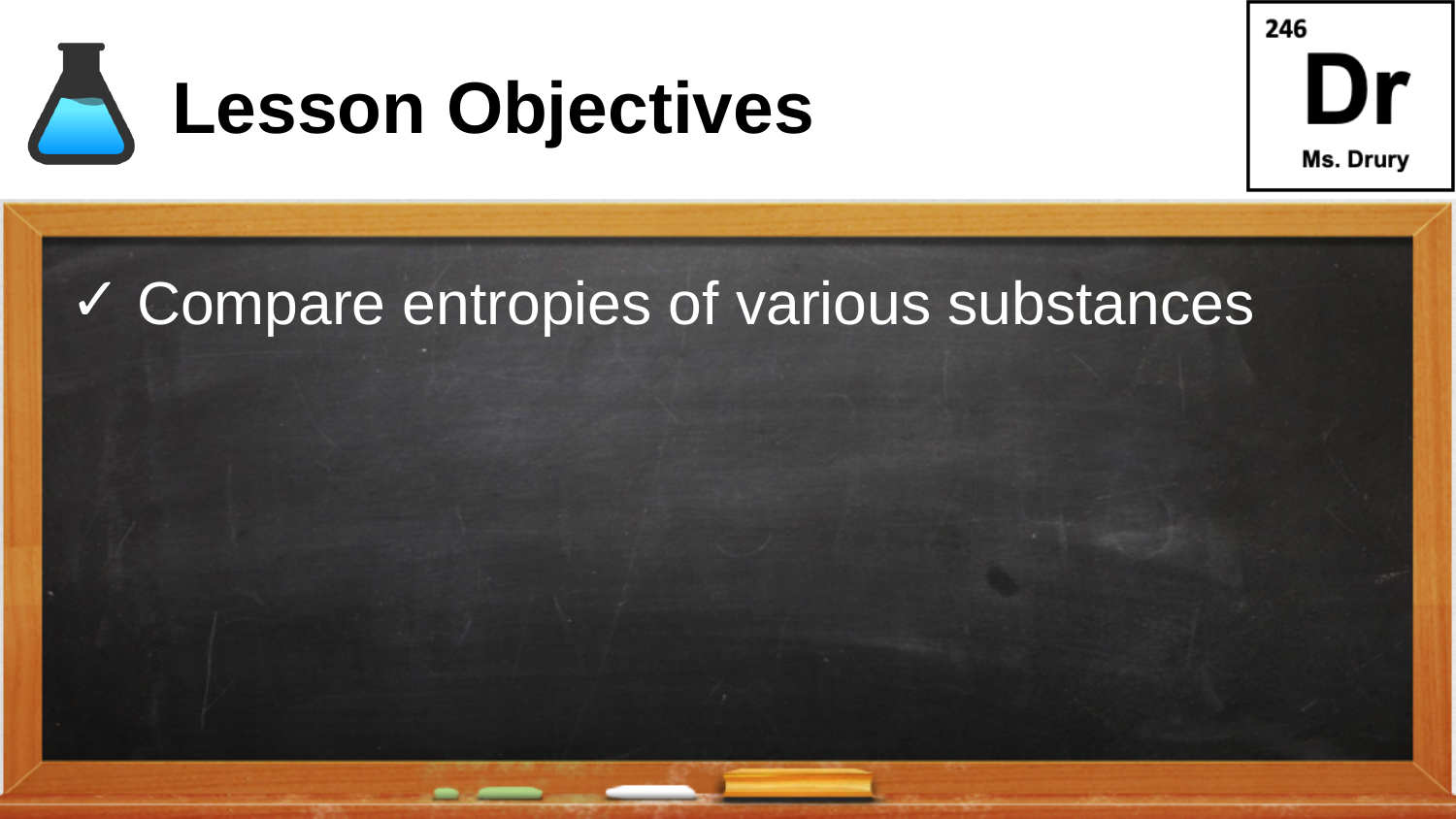

# Lesson Objectives
Compare entropies of various substances